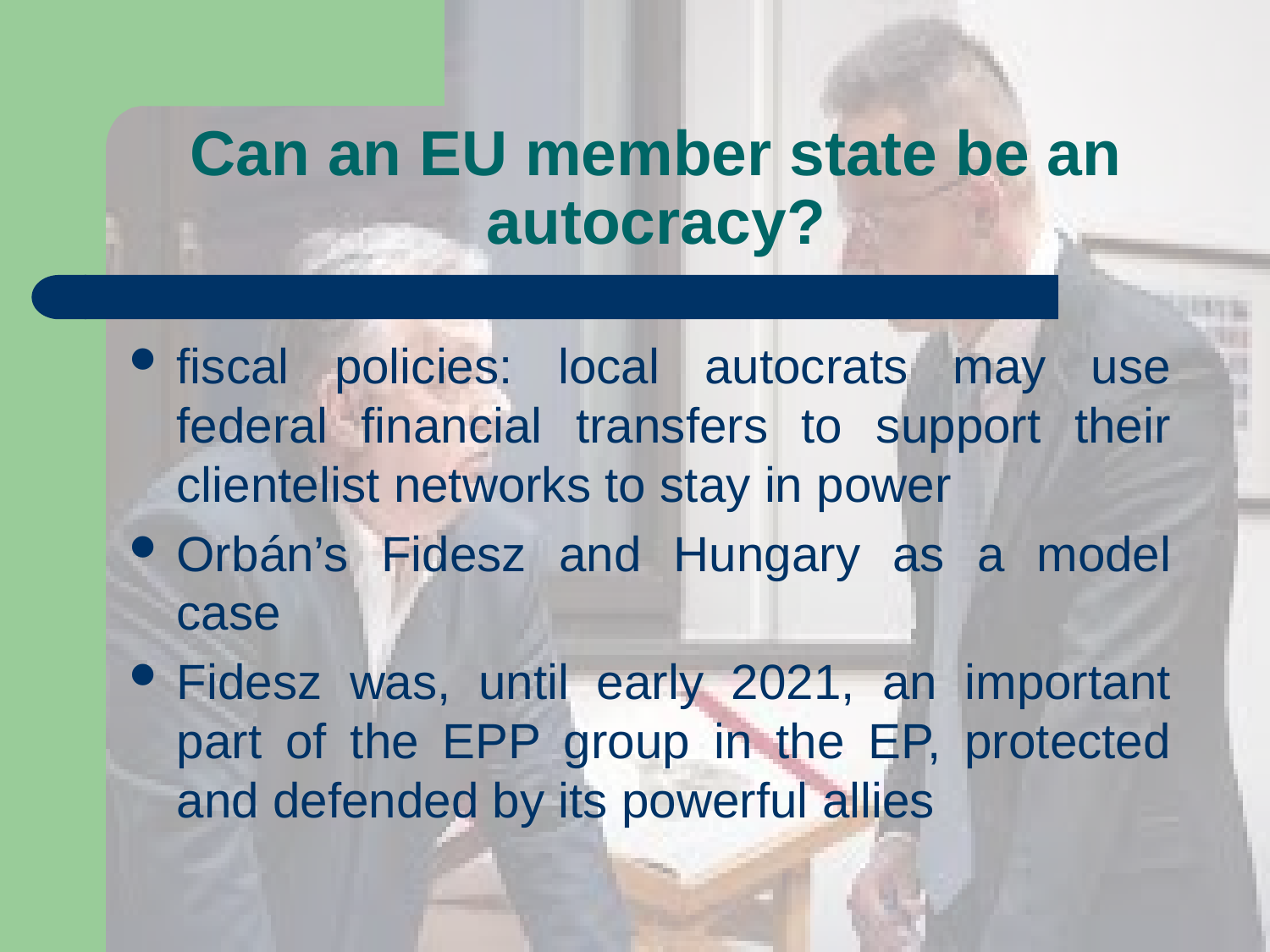

# Can an EU member state be an autocracy?
fiscal policies: local autocrats may use federal financial transfers to support their clientelist networks to stay in power
Orbán’s Fidesz and Hungary as a model case
Fidesz was, until early 2021, an important part of the EPP group in the EP, protected and defended by its powerful allies